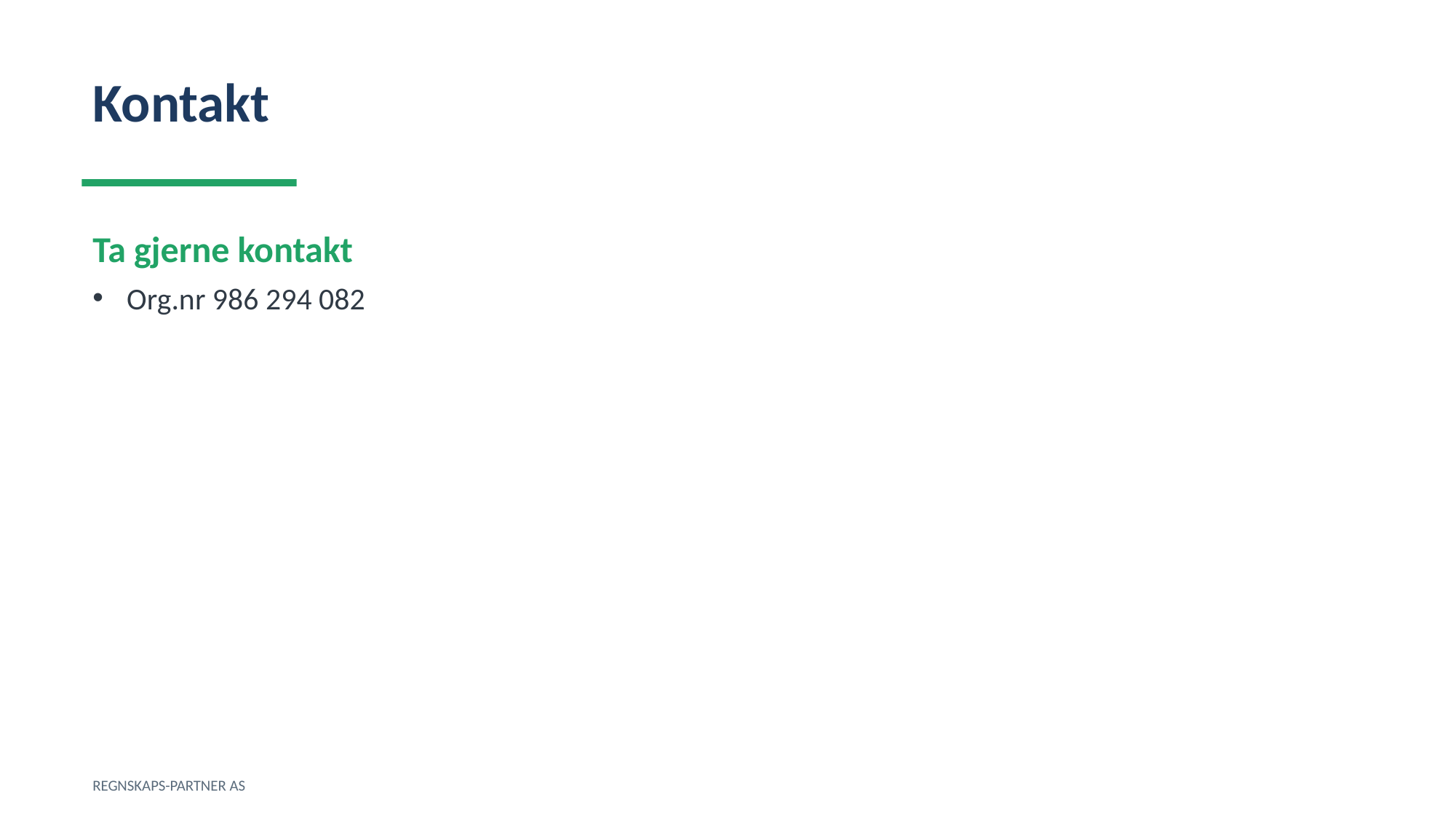

Kontakt

Ta gjerne kontakt
Org.nr 986 294 082
REGNSKAPS-PARTNER AS